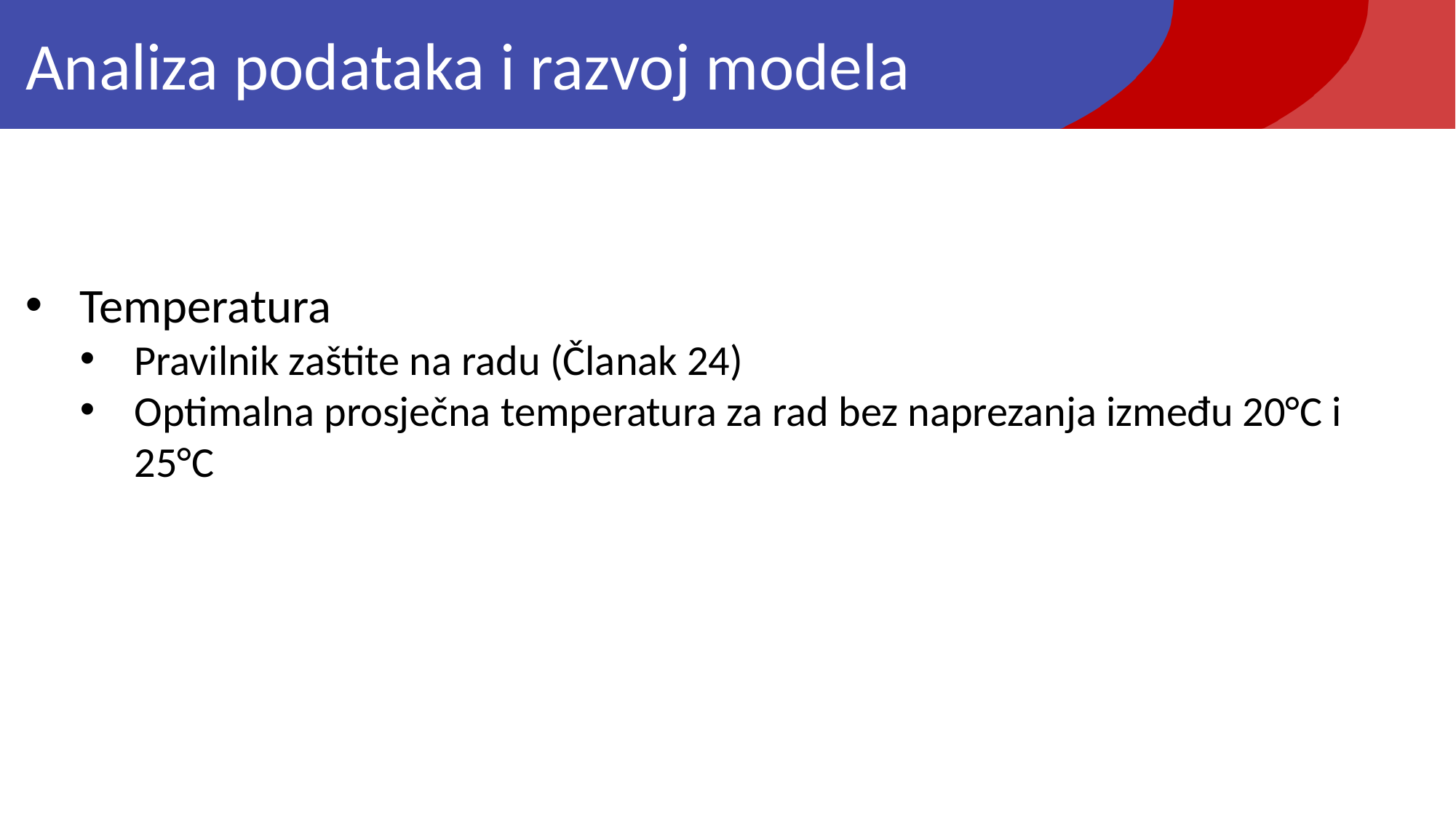

# Analiza podataka i razvoj modela
Temperatura
Pravilnik zaštite na radu (Članak 24)
Optimalna prosječna temperatura za rad bez naprezanja između 20°C i 25°C